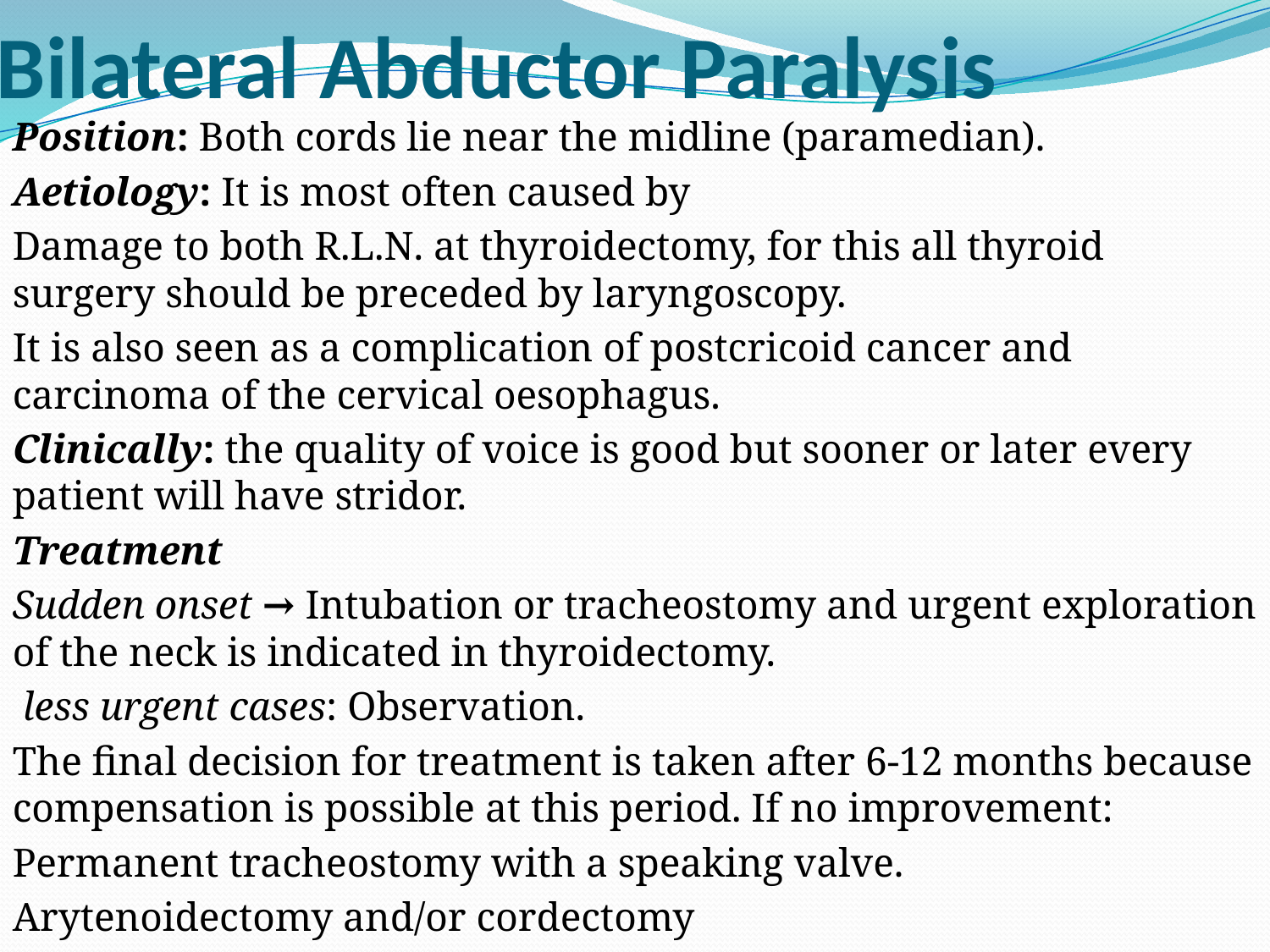

# Bilateral Abductor Paralysis
Position: Both cords lie near the midline (paramedian).
Aetiology: It is most often caused by
Damage to both R.L.N. at thyroidectomy, for this all thyroid surgery should be preceded by laryngoscopy.
It is also seen as a complication of postcricoid cancer and carcinoma of the cervical oesophagus.
Clinically: the quality of voice is good but sooner or later every patient will have stridor.
Treatment
Sudden onset → Intubation or tracheostomy and urgent exploration of the neck is indicated in thyroidectomy.
 less urgent cases: Observation.
The final decision for treatment is taken after 6-12 months because compensation is possible at this period. If no improvement:
Permanent tracheostomy with a speaking valve.
 Arytenoidectomy and/or cordectomy